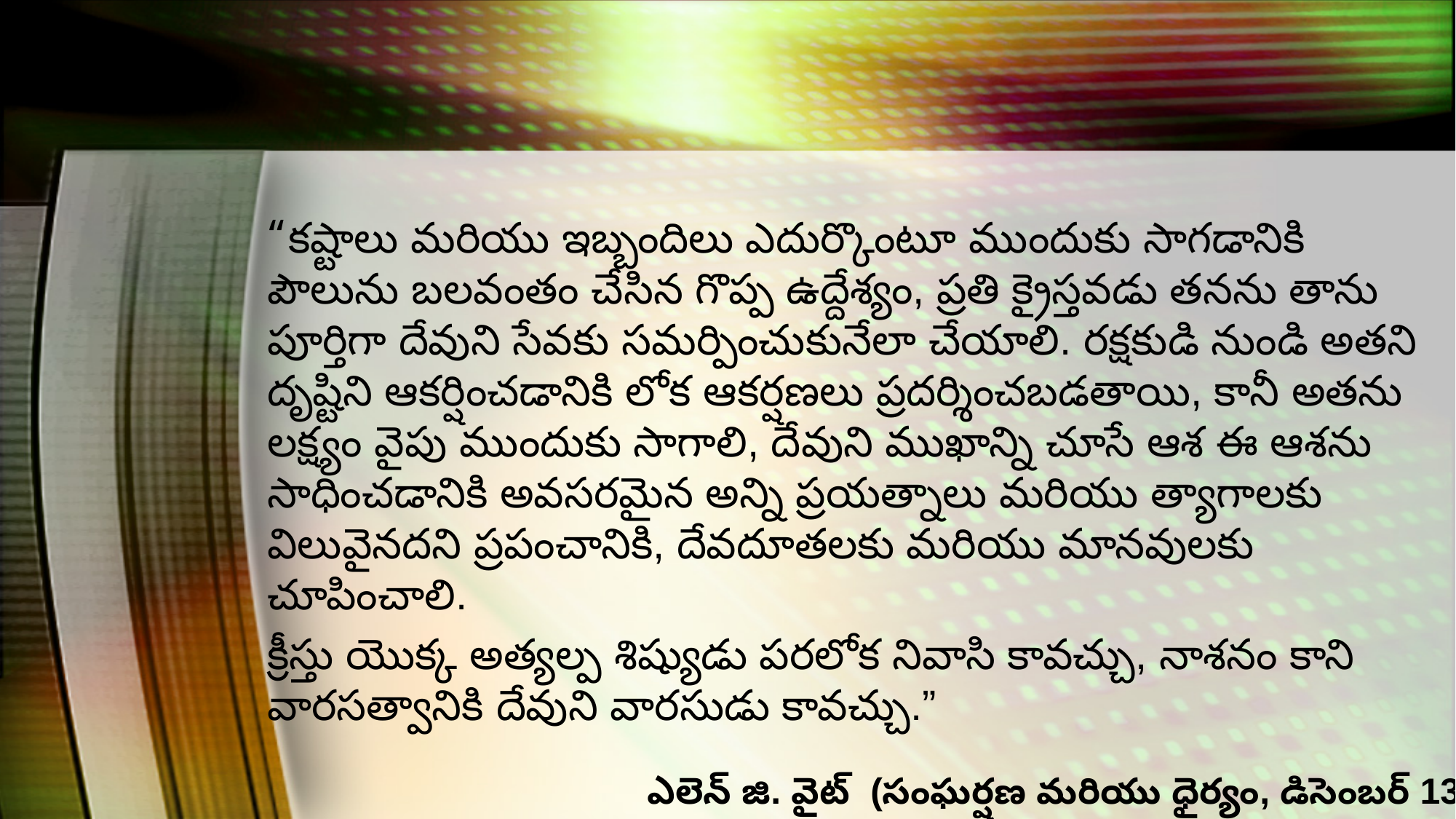

“కష్టాలు మరియు ఇబ్బందిలు ఎదుర్కొంటూ ముందుకు సాగడానికి పౌలును బలవంతం చేసిన గొప్ప ఉద్దేశ్యం, ప్రతి క్రైస్తవడు తనను తాను పూర్తిగా దేవుని సేవకు సమర్పించుకునేలా చేయాలి. రక్షకుడి నుండి అతని దృష్టిని ఆకర్షించడానికి లోక ఆకర్షణలు ప్రదర్శించబడతాయి, కానీ అతను లక్ష్యం వైపు ముందుకు సాగాలి, దేవుని ముఖాన్ని చూసే ఆశ ఈ ఆశను సాధించడానికి అవసరమైన అన్ని ప్రయత్నాలు మరియు త్యాగాలకు విలువైనదని ప్రపంచానికి, దేవదూతలకు మరియు మానవులకు చూపించాలి.
క్రీస్తు యొక్క అత్యల్ప శిష్యుడు పరలోక నివాసి కావచ్చు, నాశనం కాని వారసత్వానికి దేవుని వారసుడు కావచ్చు.”
ఎలెన్ జి. వైట్  (సంఘర్షణ మరియు ధైర్యం, డిసెంబర్ 13)